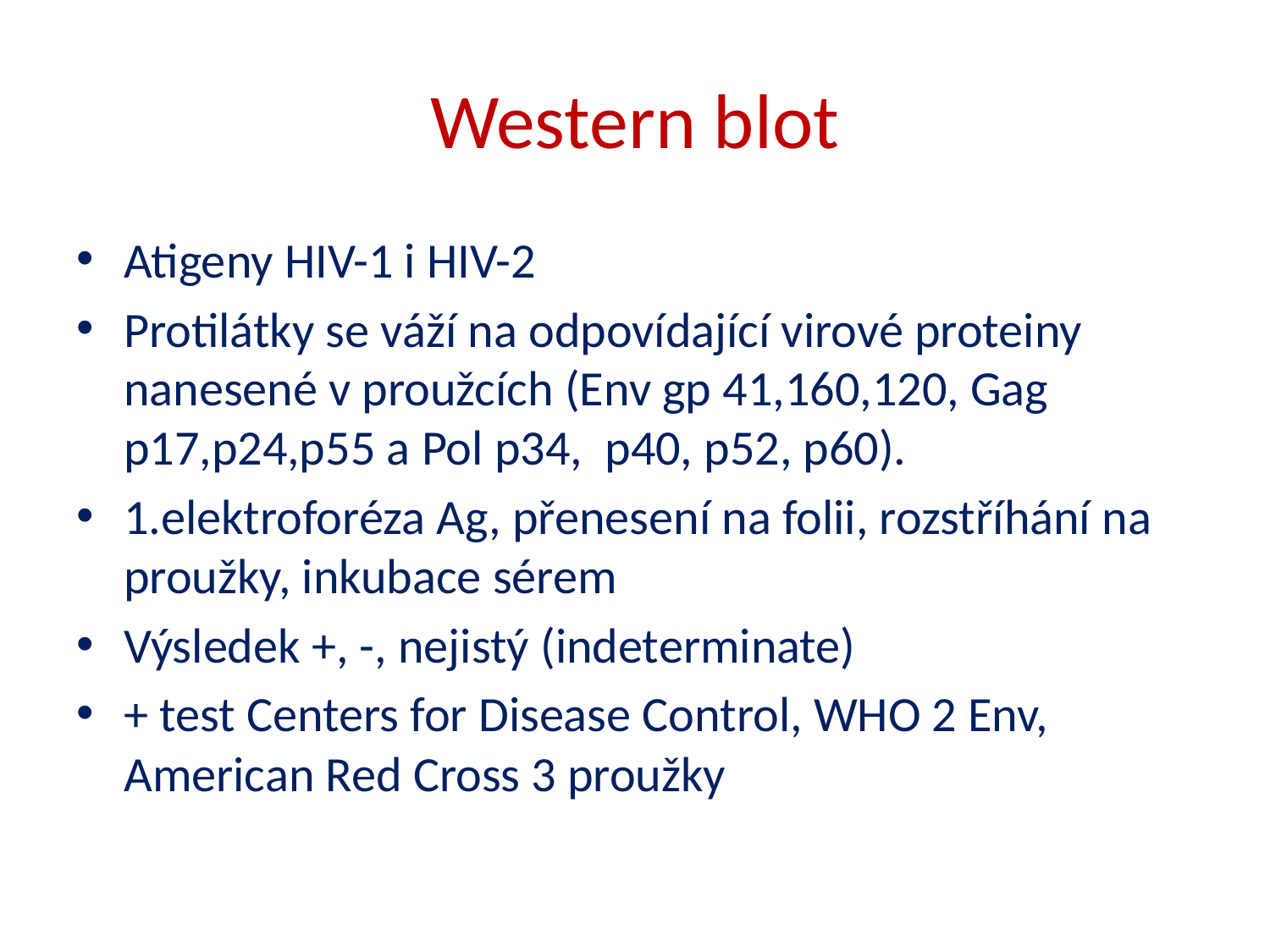

# Western blot
Atigeny HIV-1 i HIV-2
Protilátky se váží na odpovídající virové proteiny nanesené v proužcích (Env gp 41,160,120, Gag p17,p24,p55 a Pol p34,  p40, p52, p60).
1.elektroforéza Ag, přenesení na folii, rozstříhání na proužky, inkubace sérem
Výsledek +, -, nejistý (indeterminate)
+ test Centers for Disease Control, WHO 2 Env, American Red Cross 3 proužky